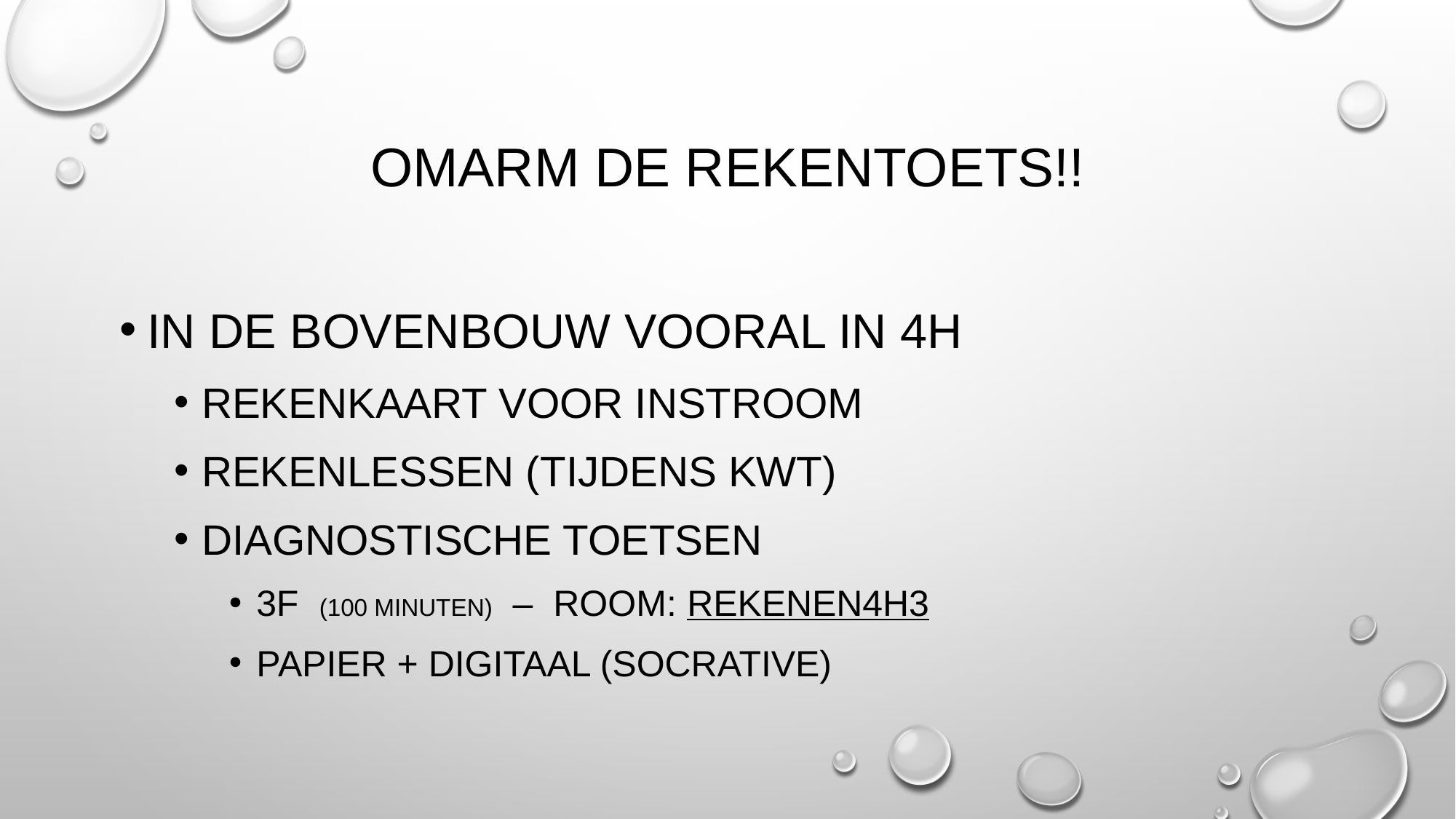

# Omarm de Rekentoets!!
In de bovenbouw vooral in 4H
Rekenkaart voor instroom
Rekenlessen (tijdens KWT)
Diagnostische toetsen
3F  (100 minuten)  –  ROOM: rekenen4h3
papier + digitaal (socrative)